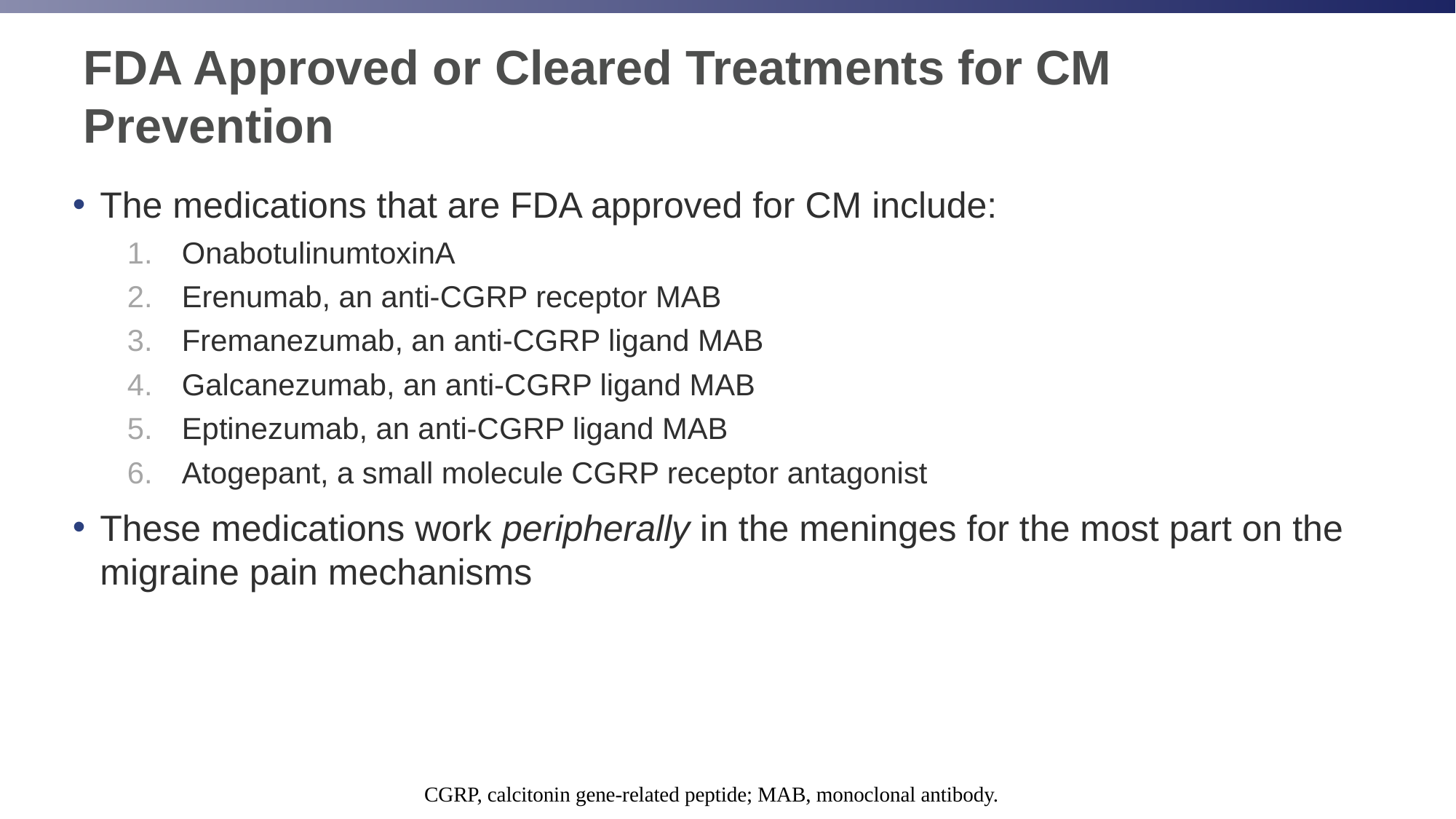

# FDA Approved or Cleared Treatments for CM Prevention
The medications that are FDA approved for CM include:
OnabotulinumtoxinA
Erenumab, an anti-CGRP receptor MAB
Fremanezumab, an anti-CGRP ligand MAB
Galcanezumab, an anti-CGRP ligand MAB
Eptinezumab, an anti-CGRP ligand MAB
Atogepant, a small molecule CGRP receptor antagonist
These medications work peripherally in the meninges for the most part on the migraine pain mechanisms

CGRP, calcitonin gene-related peptide; MAB, monoclonal antibody.